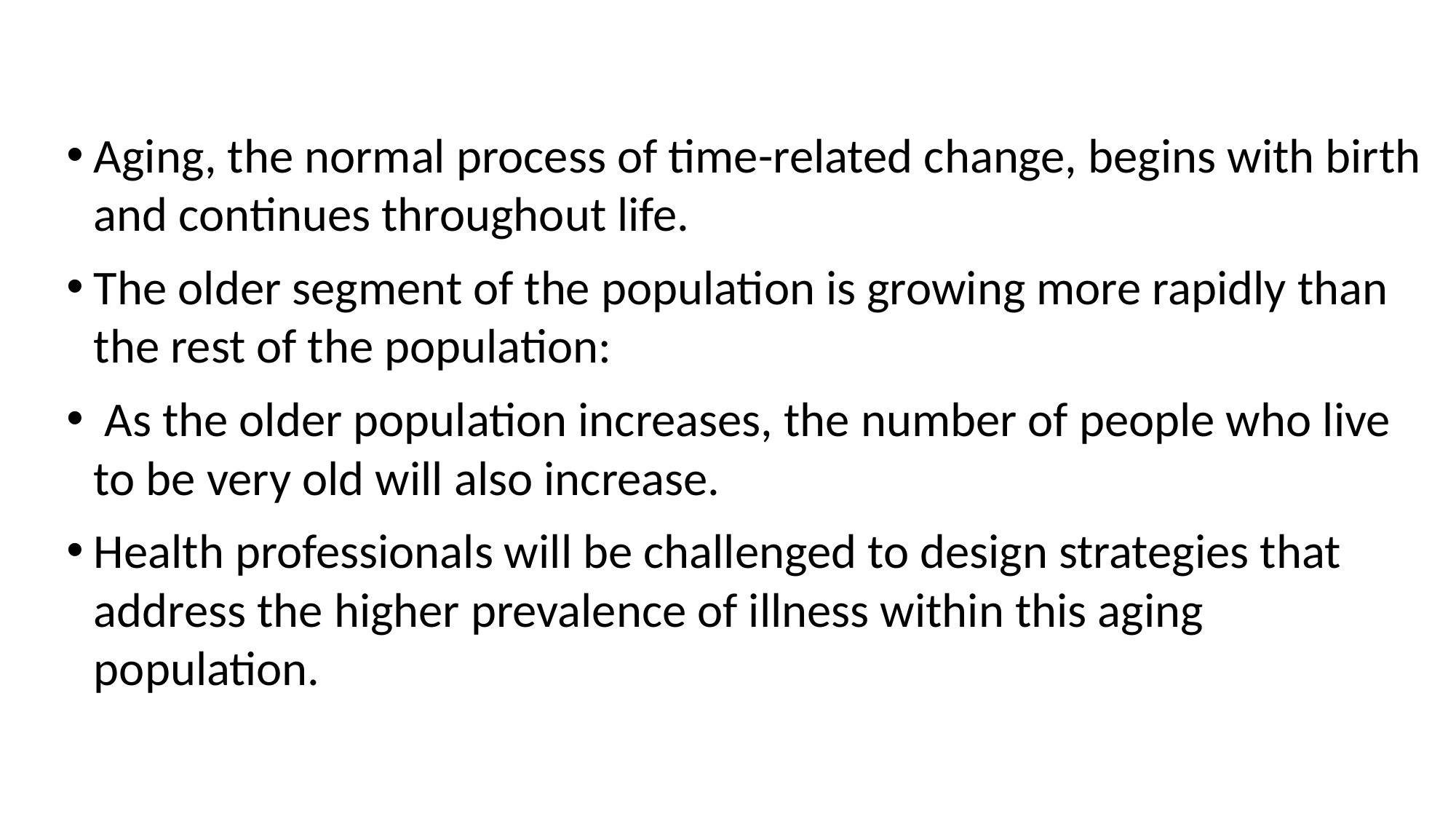

#
Aging, the normal process of time-related change, begins with birth and continues throughout life.
The older segment of the population is growing more rapidly than the rest of the population:
 As the older population increases, the number of people who live to be very old will also increase.
Health professionals will be challenged to design strategies that address the higher prevalence of illness within this aging population.